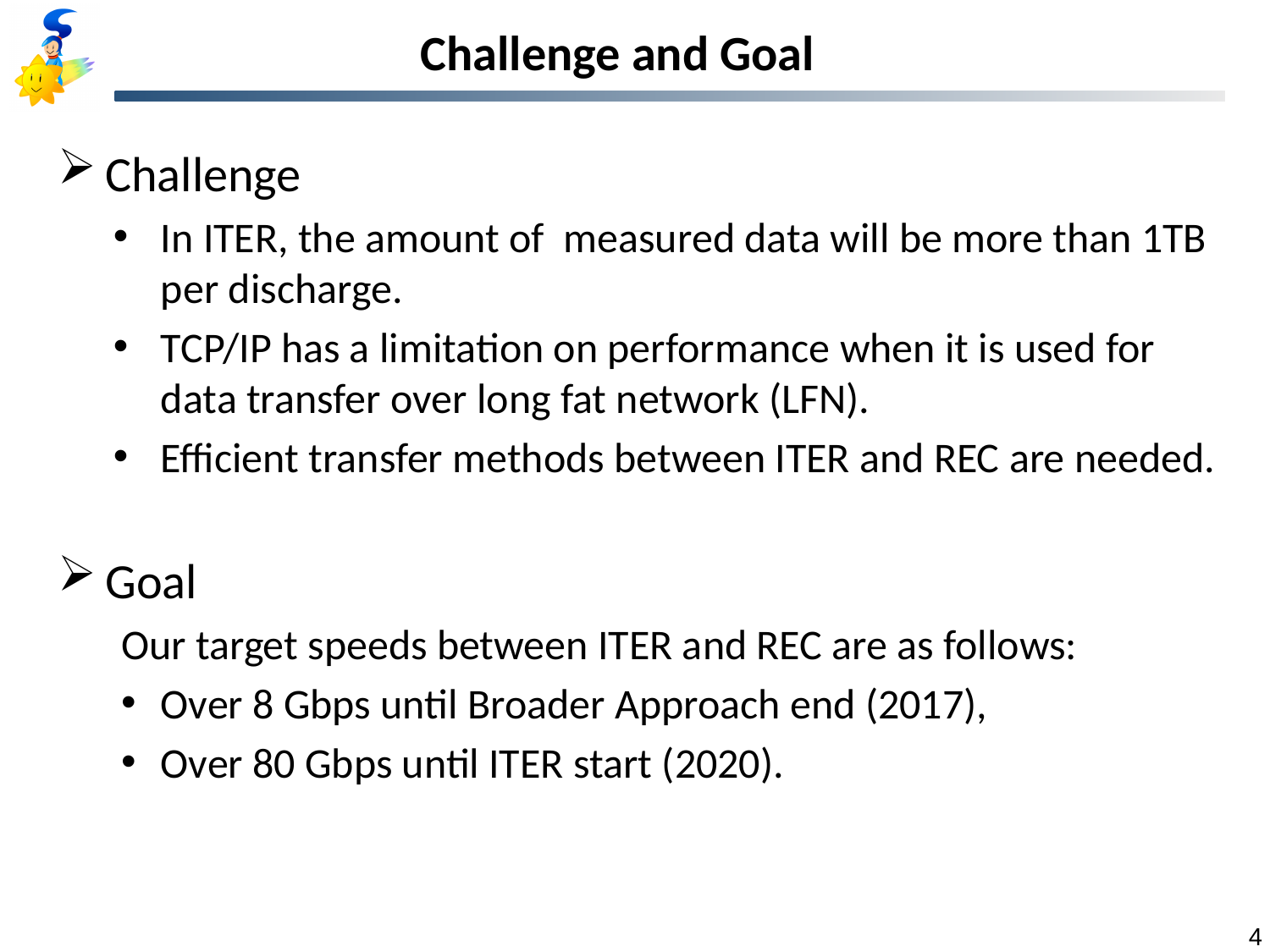

# Challenge and Goal
Challenge
In ITER, the amount of  measured data will be more than 1TB per discharge.
TCP/IP has a limitation on performance when it is used for data transfer over long fat network (LFN).
Efficient transfer methods between ITER and REC are needed.

Goal
Our target speeds between ITER and REC are as follows:
Over 8 Gbps until Broader Approach end (2017),
Over 80 Gbps until ITER start (2020).

4